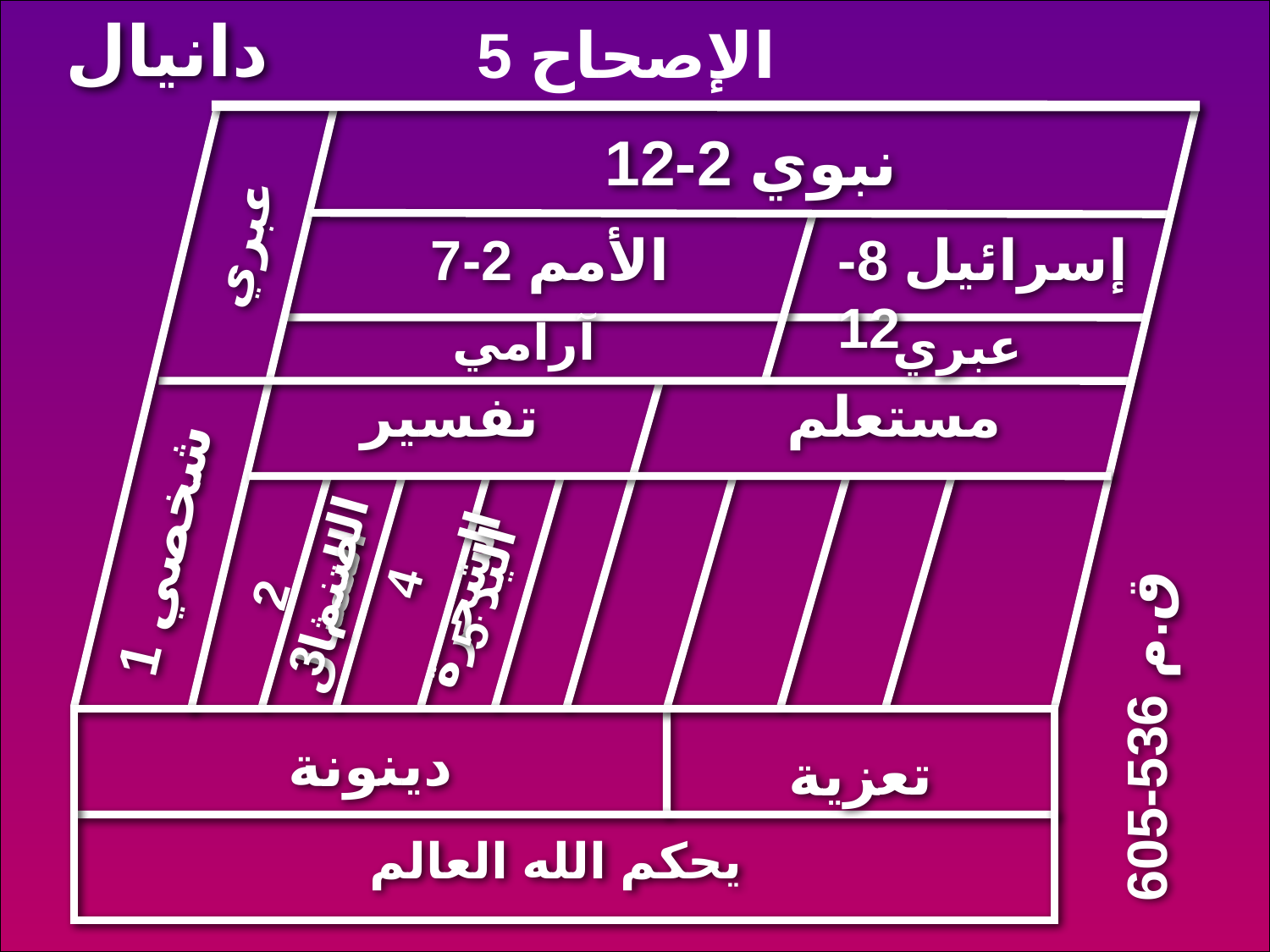

دانيال
الإصحاح 5

نبوي 2-12
عبري

الأمم 2-7
إسرائيل 8-12

آرامي
عبري

تفسير
مستعلم

1 شخصي

4 الشجرة
3 الصنم
5 اليد
2 التمثال
605-536 ق.م

دينونة
تعزية

يحكم الله العالم